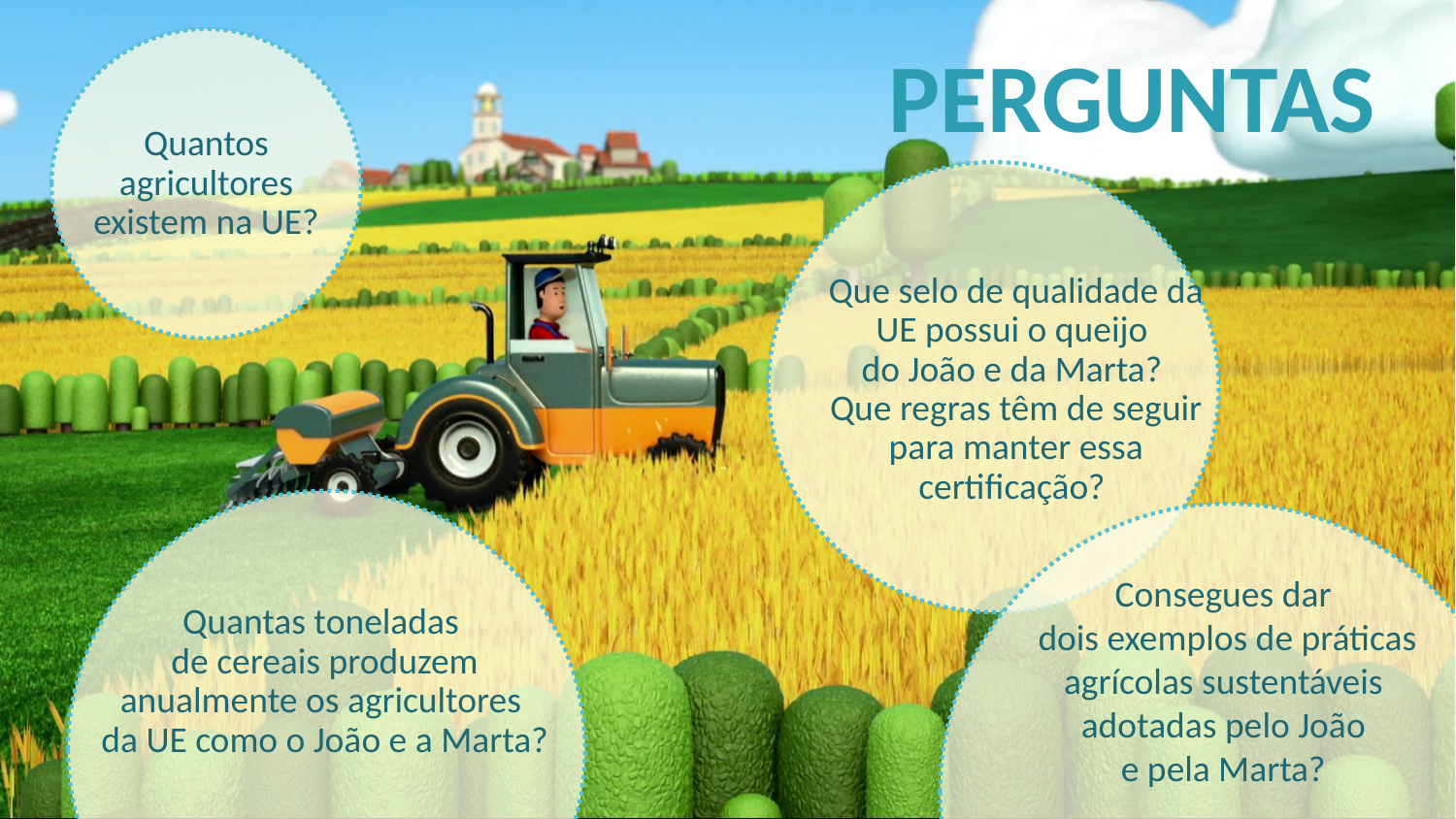

# Perguntas
Quantos agricultores existem na UE?

Que selo de qualidade da UE possui o queijo
do João e da Marta?
Que regras têm de seguir para manter essa certificação?

Consegues dar
dois exemplos de práticas agrícolas sustentáveis
adotadas pelo João
e pela Marta?
Quantas toneladas
de cereais produzem anualmente os agricultores
da UE como o João e a Marta?